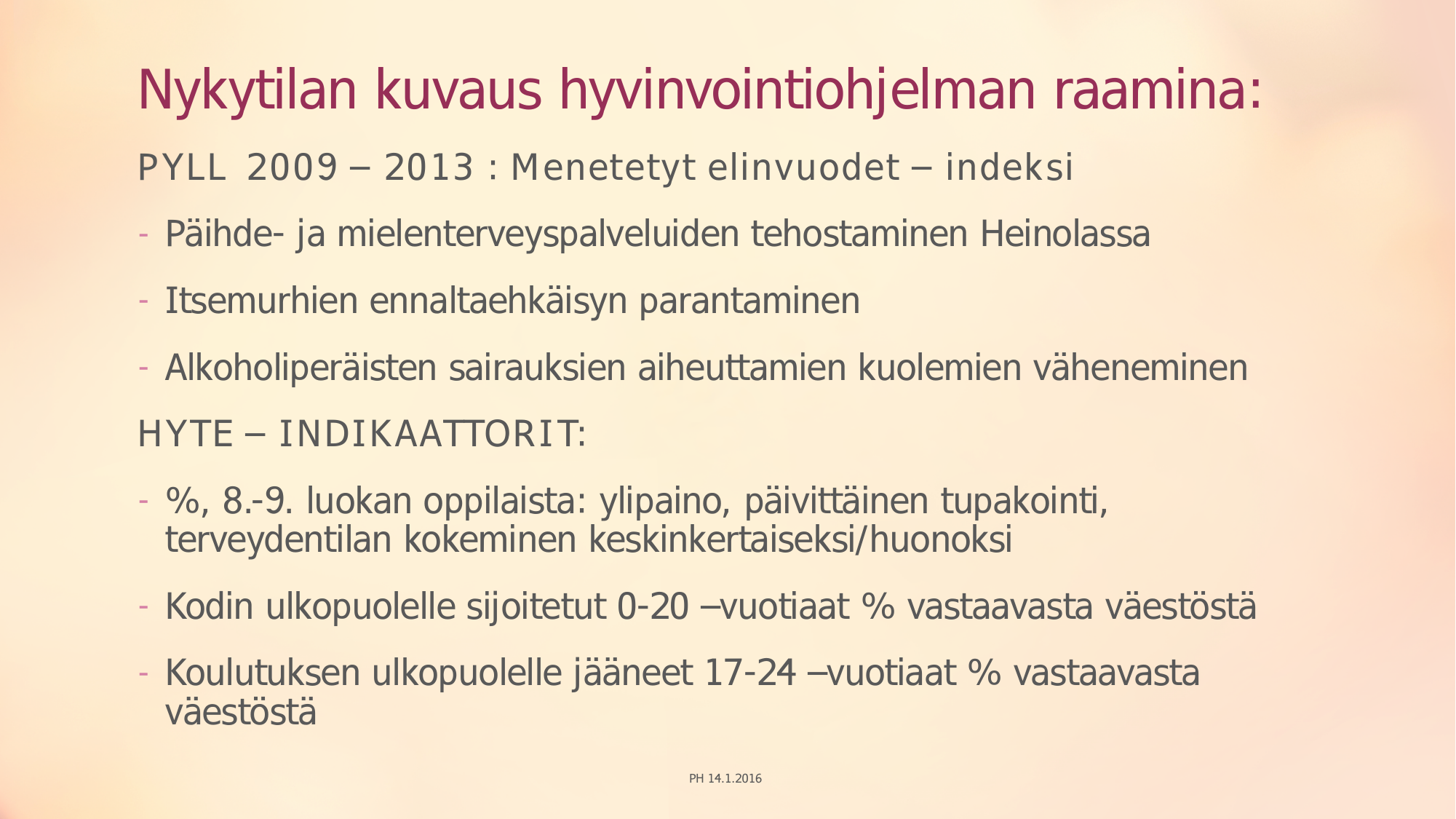

# Nykytilan kuvaus hyvinvointiohjelman raamina:
PYLL 	2009 – 2013 : Menetetyt elinvuodet – indeksi
Päihde- ja mielenterveyspalveluiden tehostaminen Heinolassa
Itsemurhien ennaltaehkäisyn parantaminen
Alkoholiperäisten sairauksien aiheuttamien kuolemien väheneminen
HYTE – INDIKAATTORIT:
%, 8.-9. luokan oppilaista: ylipaino, päivittäinen tupakointi, terveydentilan kokeminen keskinkertaiseksi/huonoksi
Kodin ulkopuolelle sijoitetut 0-20 –vuotiaat % vastaavasta väestöstä
Koulutuksen ulkopuolelle jääneet 17-24 –vuotiaat % vastaavasta väestöstä

PH 14.1.2016